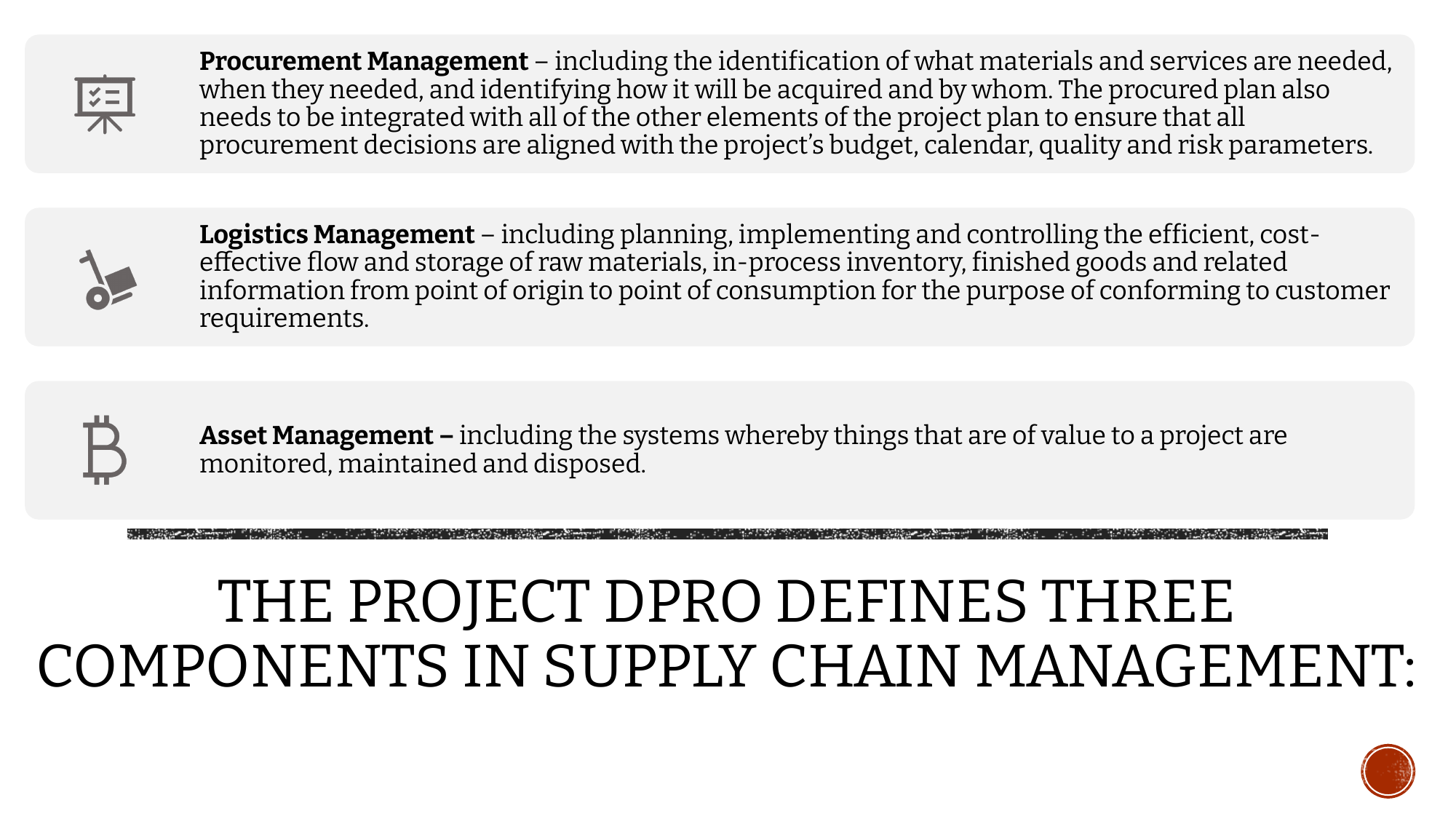

Procurement Management – including the identification of what materials and services are needed, when they needed, and identifying how it will be acquired and by whom. The procured plan also needs to be integrated with all of the other elements of the project plan to ensure that all procurement decisions are aligned with the project’s budget, calendar, quality and risk parameters.
Logistics Management – including planning, implementing and controlling the efficient, cost-effective flow and storage of raw materials, in-process inventory, finished goods and related information from point of origin to point of consumption for the purpose of conforming to customer requirements.
Asset Management – including the systems whereby things that are of value to a project are monitored, maintained and disposed.

# The Project DPro defines three components in supply chain management: